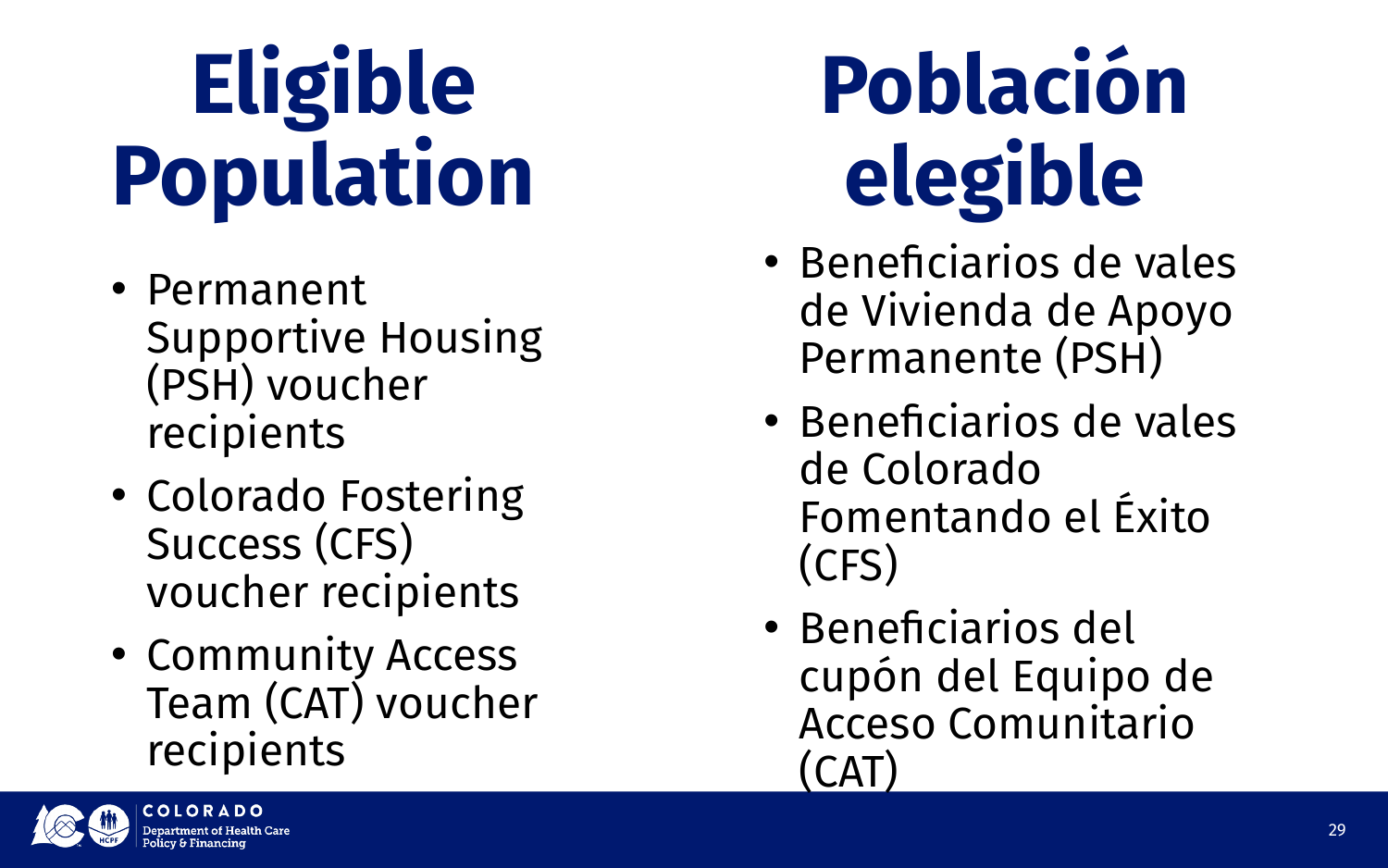

Población elegible
# Eligible Population
Beneficiarios de vales de Vivienda de Apoyo Permanente (PSH)
Beneficiarios de vales de Colorado Fomentando el Éxito (CFS)
Beneficiarios del cupón del Equipo de Acceso Comunitario (CAT)
Permanent Supportive Housing (PSH) voucher recipients
Colorado Fostering Success (CFS) voucher recipients
Community Access Team (CAT) voucher recipients
29